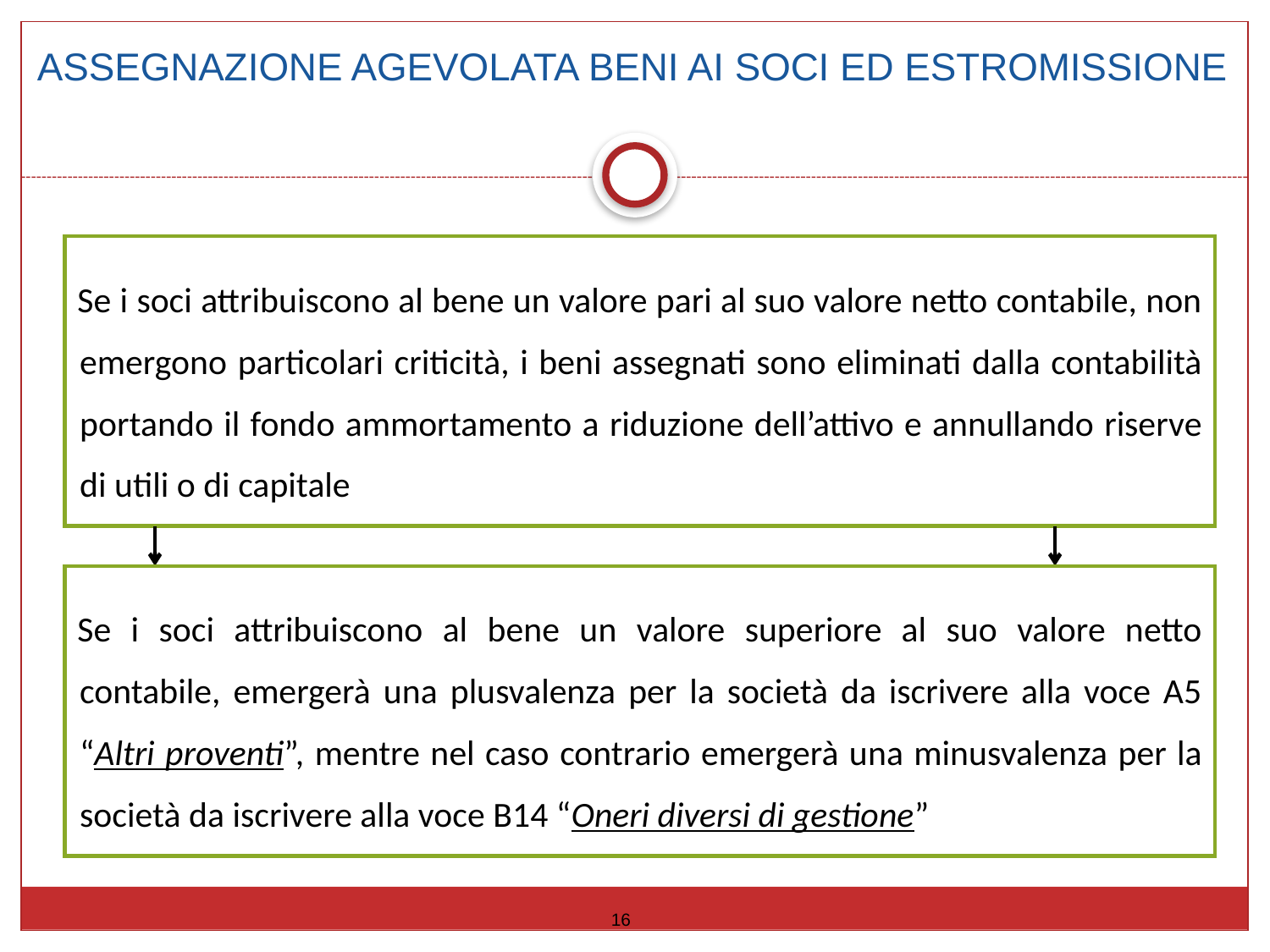

ASSEGNAZIONE AGEVOLATA BENI AI SOCI ED ESTROMISSIONE
Se i soci attribuiscono al bene un valore pari al suo valore netto contabile, non emergono particolari criticità, i beni assegnati sono eliminati dalla contabilità portando il fondo ammortamento a riduzione dell’attivo e annullando riserve di utili o di capitale
Se i soci attribuiscono al bene un valore superiore al suo valore netto contabile, emergerà una plusvalenza per la società da iscrivere alla voce A5 “Altri proventi”, mentre nel caso contrario emergerà una minusvalenza per la società da iscrivere alla voce B14 “Oneri diversi di gestione”
16